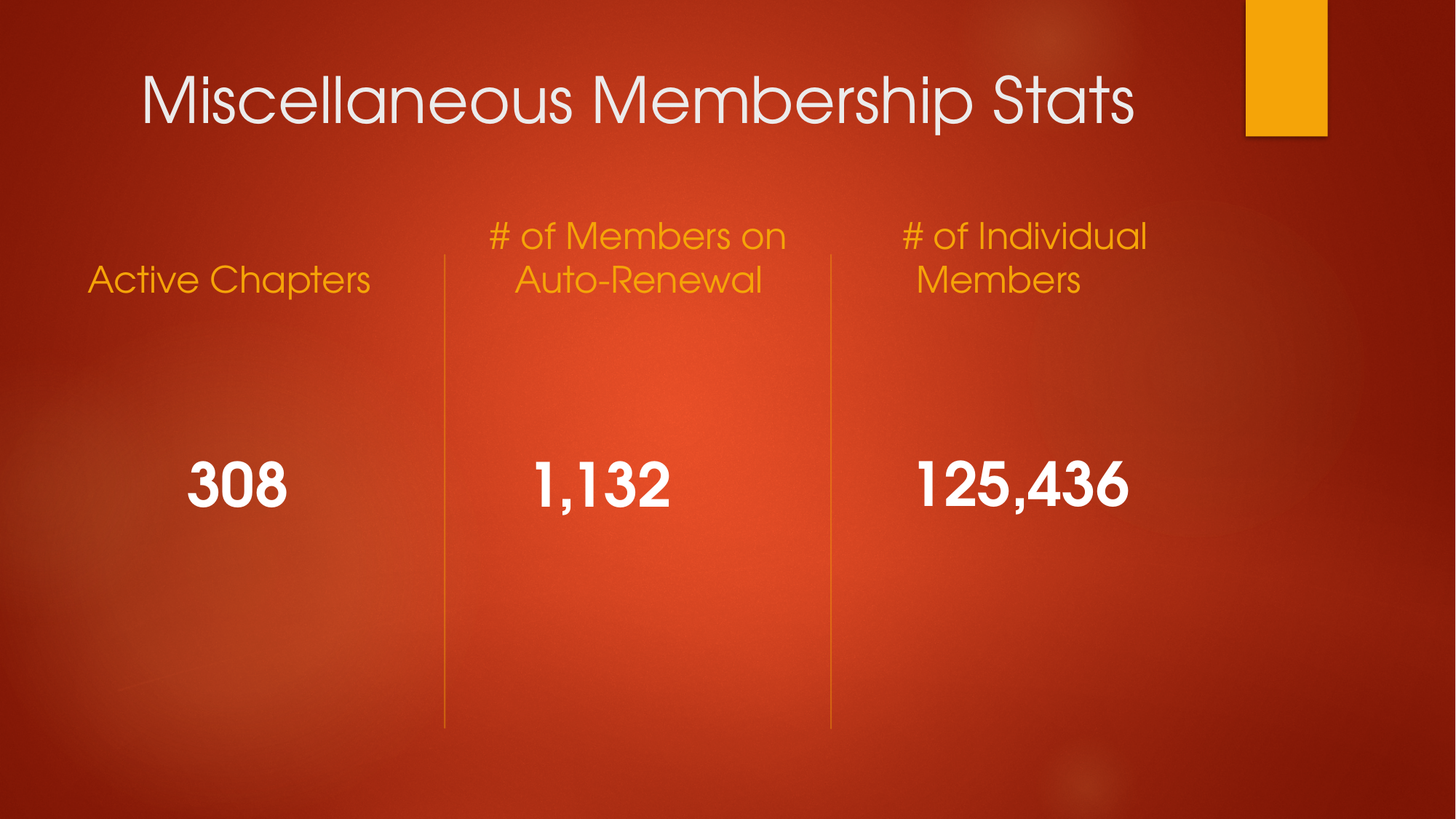

# Miscellaneous Membership Stats
Active Chapters
# of Members on Auto-Renewal
# of Individual Members

   125,436

308

1,132